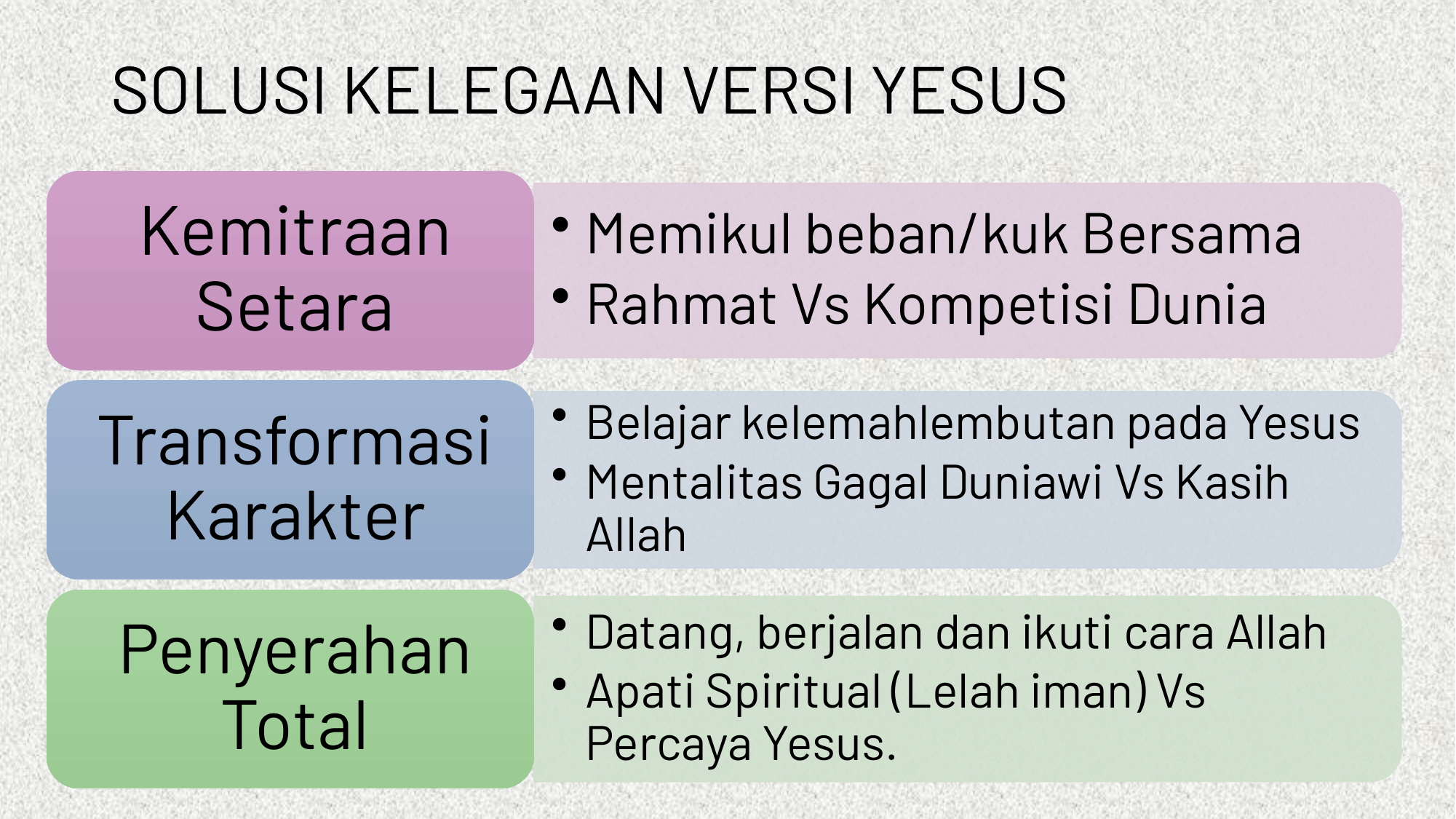

# SOLUSI KELEGAAN VERSI YESUS
Memikul beban/kuk Bersama
Rahmat Vs Kompetisi Dunia
Kemitraan Setara
Belajar kelemahlembutan pada Yesus
Mentalitas Gagal Duniawi Vs Kasih Allah
Transformasi Karakter
Datang, berjalan dan ikuti cara Allah
Apati Spiritual (Lelah iman) Vs Percaya Yesus.
Penyerahan Total